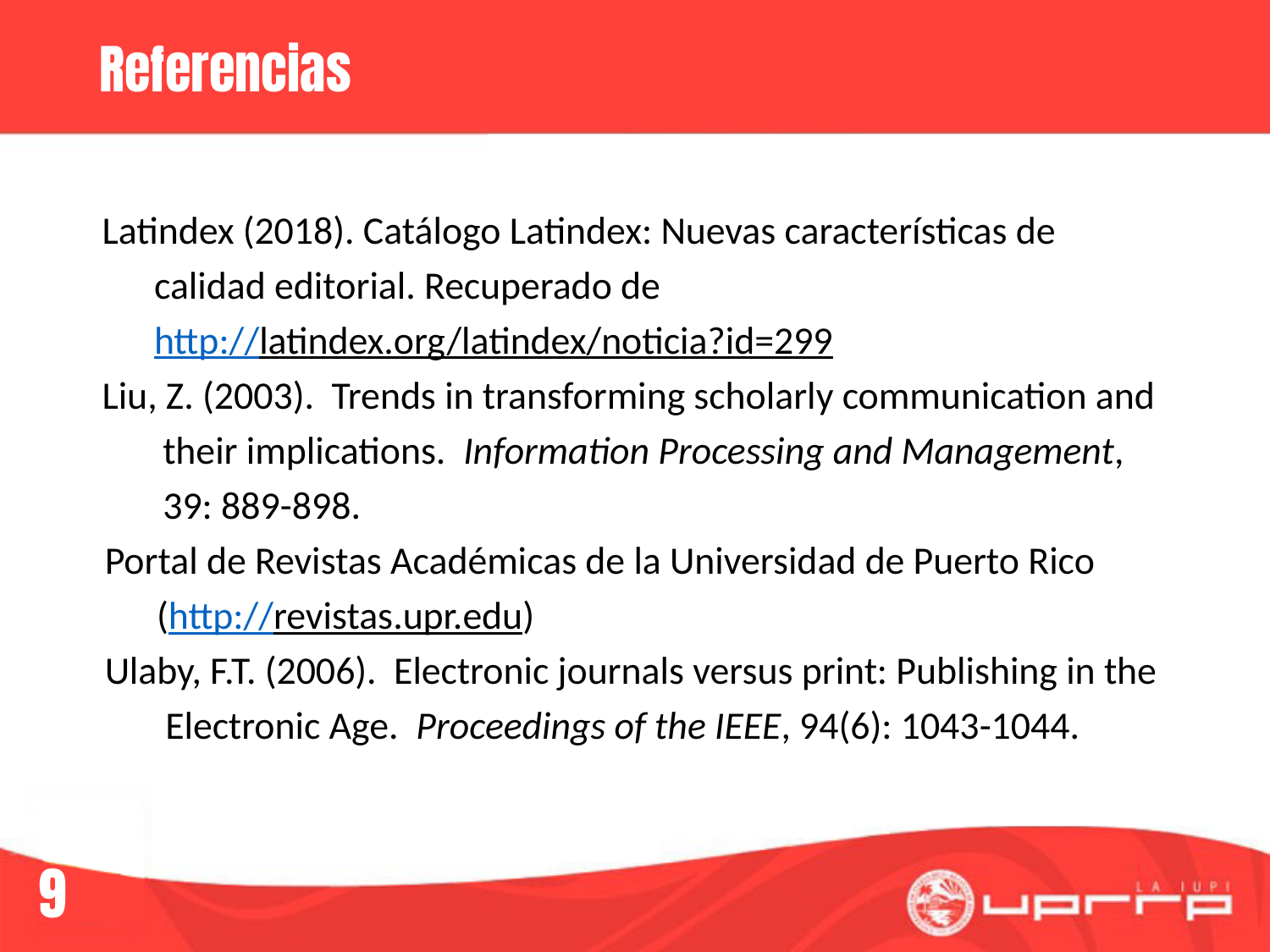

# Referencias
Latindex (2018). Catálogo Latindex: Nuevas características de
      calidad editorial. Recuperado de
      http://latindex.org/latindex/noticia?id=299
Liu, Z. (2003).  Trends in transforming scholarly communication and
       their implications.  Information Processing and Management,
       39: 889-898.
Portal de Revistas Académicas de la Universidad de Puerto Rico
      (http://revistas.upr.edu)
Ulaby, F.T. (2006).  Electronic journals versus print: Publishing in the
       Electronic Age.  Proceedings of the IEEE, 94(6): 1043-1044.

9